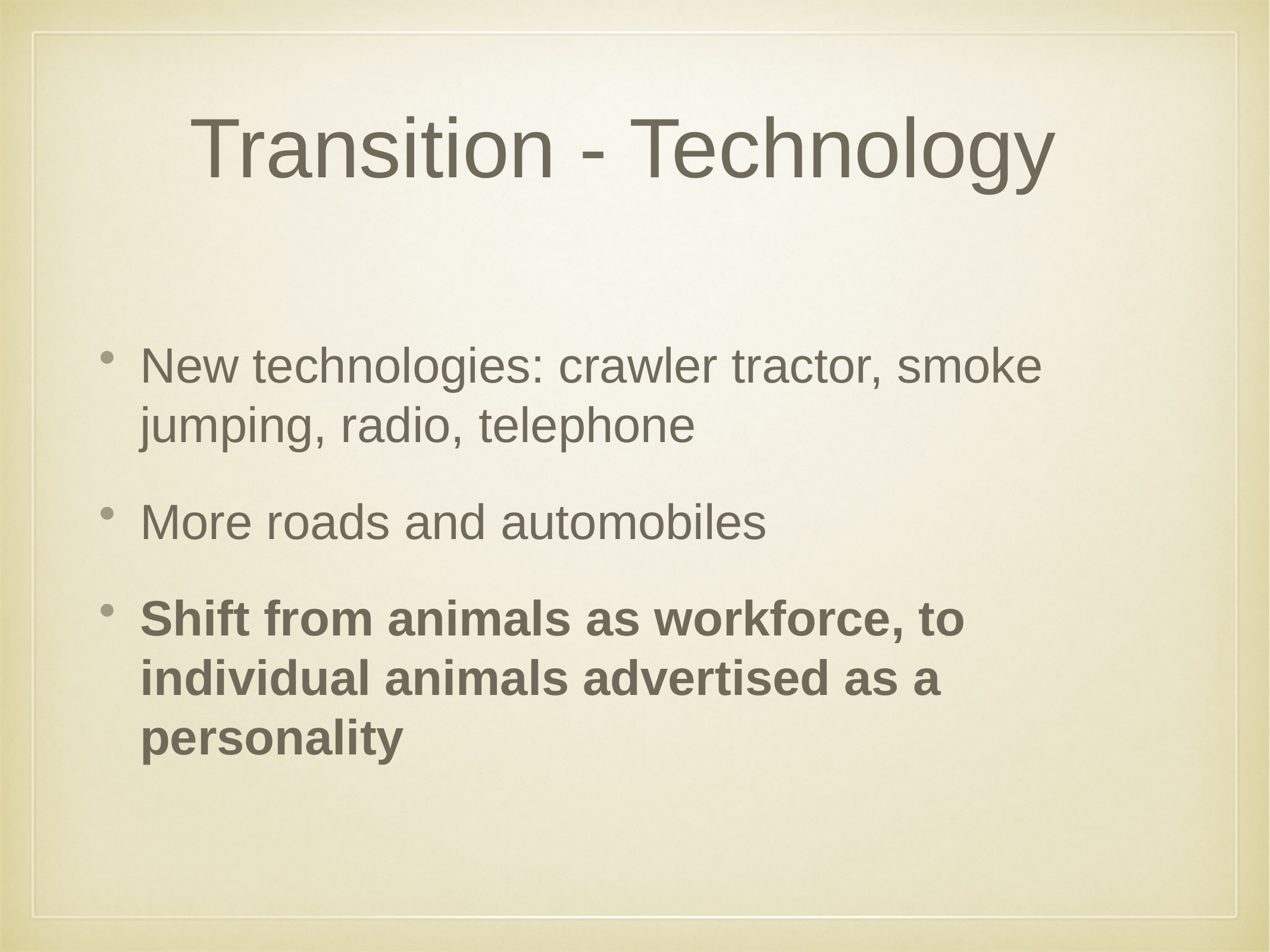

# Transition - Technology
New technologies: crawler tractor, smoke jumping, radio, telephone
More roads and automobiles
Shift from animals as workforce, to individual animals advertised as a personality